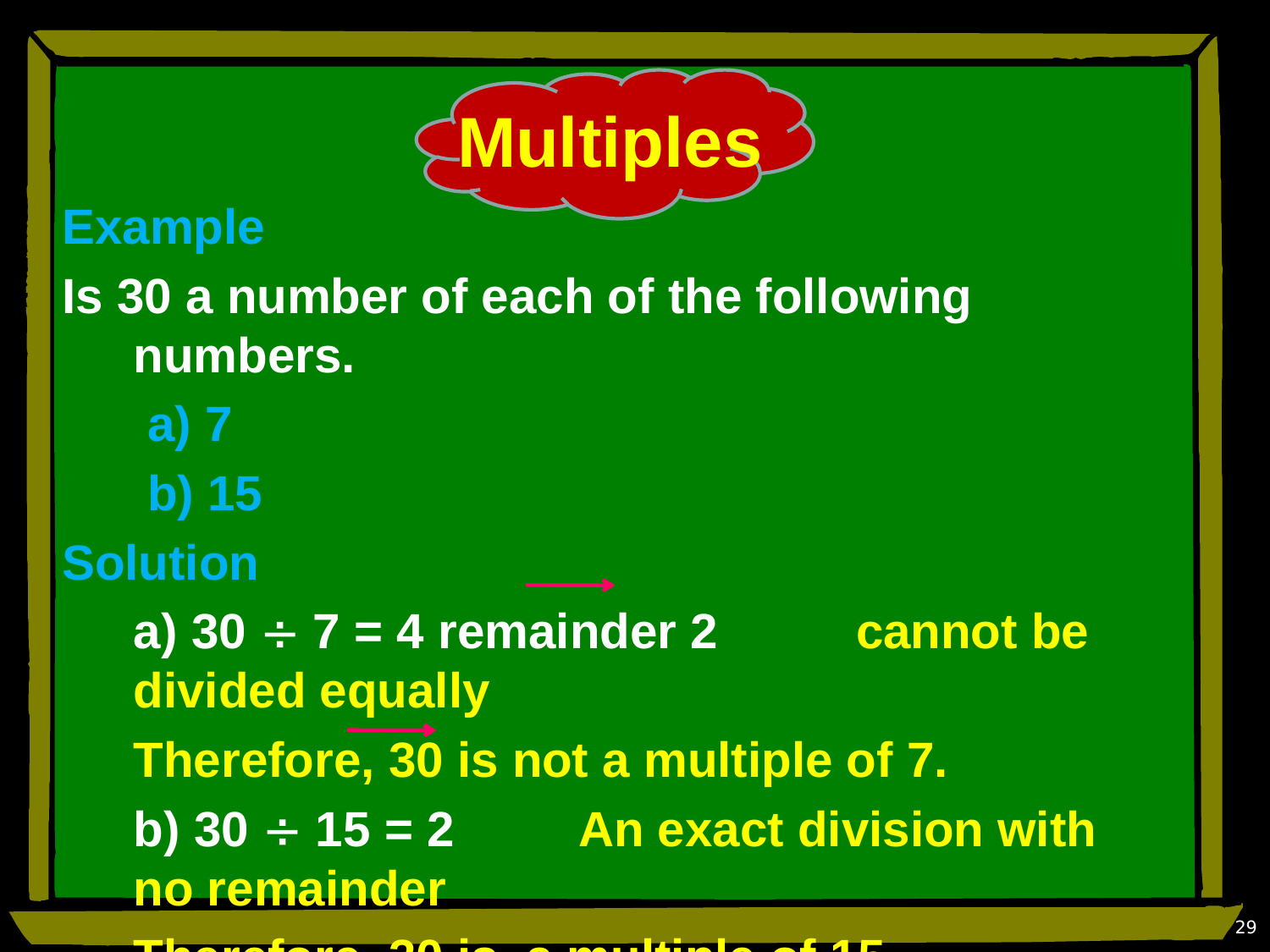

# Multiples
Example
Is 30 a number of each of the following numbers.
	 a) 7
	 b) 15
Solution
	a) 30 ÷ 7 = 4 remainder 2          cannot be divided equally
	Therefore, 30 is not a multiple of 7.
	b) 30 ÷ 15 = 2         An exact division with no remainder
	Therefore, 30 is  a multiple of 15.

29